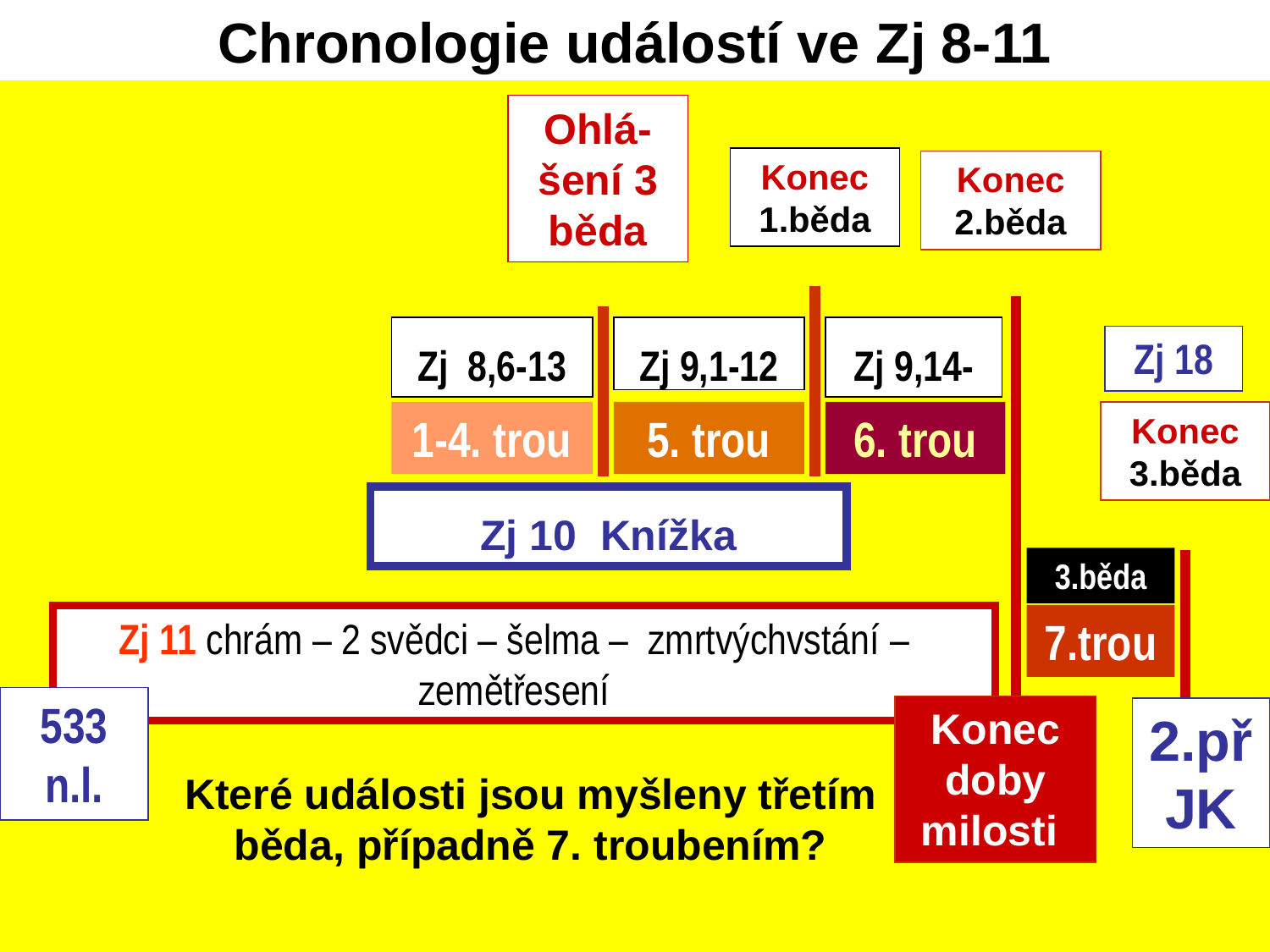

Chronologie událostí ve Zj 8-11
Ohlá-šení 3 běda
Konec 1.běda
Konec 2.běda
Zj  8,6-13
Zj 9,1-12
Zj 9,14-
Zj 18
1-4. trou
5. trou
6. trou
Konec 3.běda
Zj 10  Knížka
3.běda
7.trou
Zj 11 chrám – 2 svědci – šelma –  zmrtvýchvstání –   zemětřesení
533 n.l.
Konec doby milosti
2.přJK
Které události jsou myšleny třetím běda, případně 7. troubením?